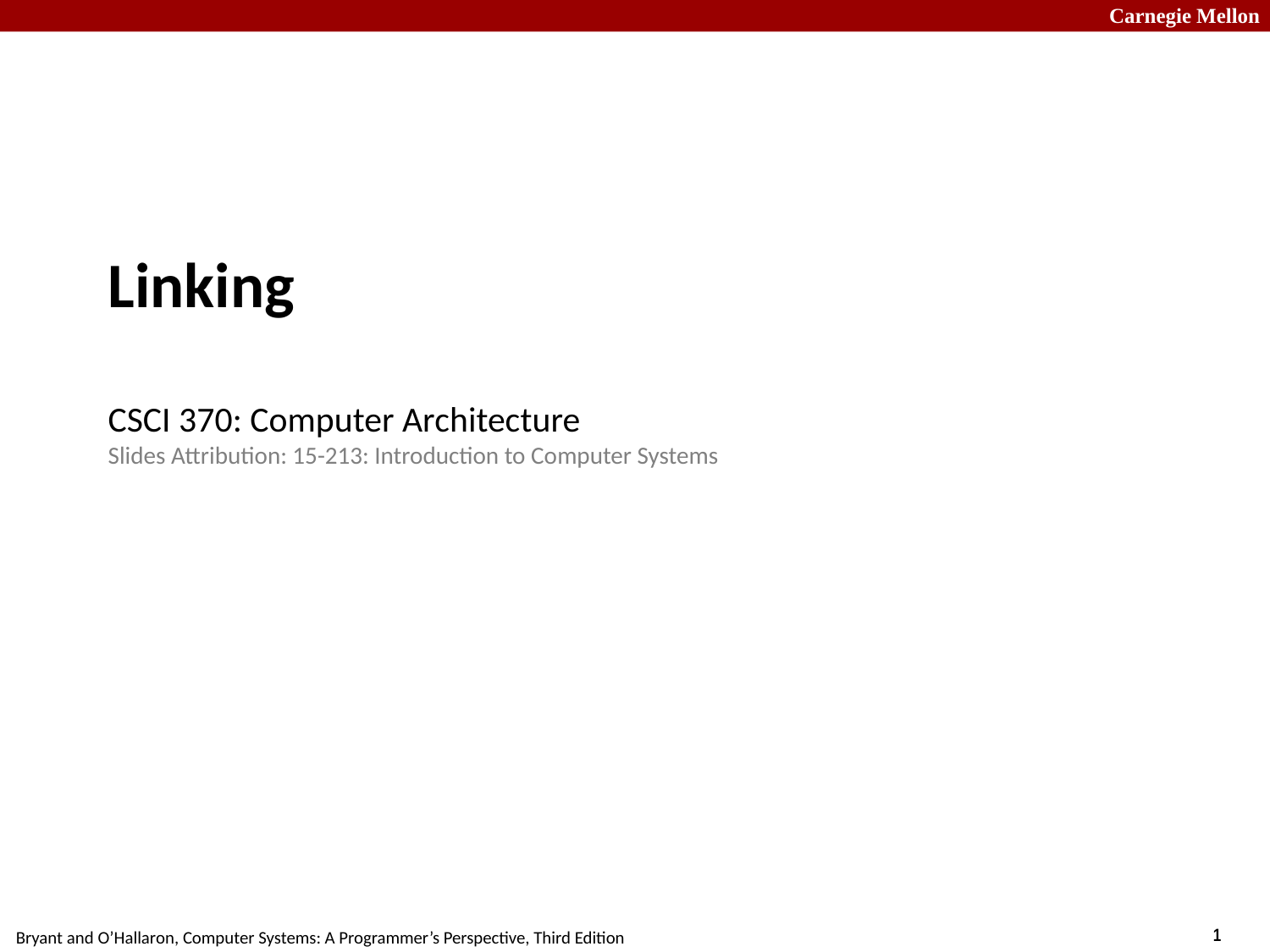

# Linking CSCI 370: Computer Architecture Slides Attribution: 15-213: Introduction to Computer Systems